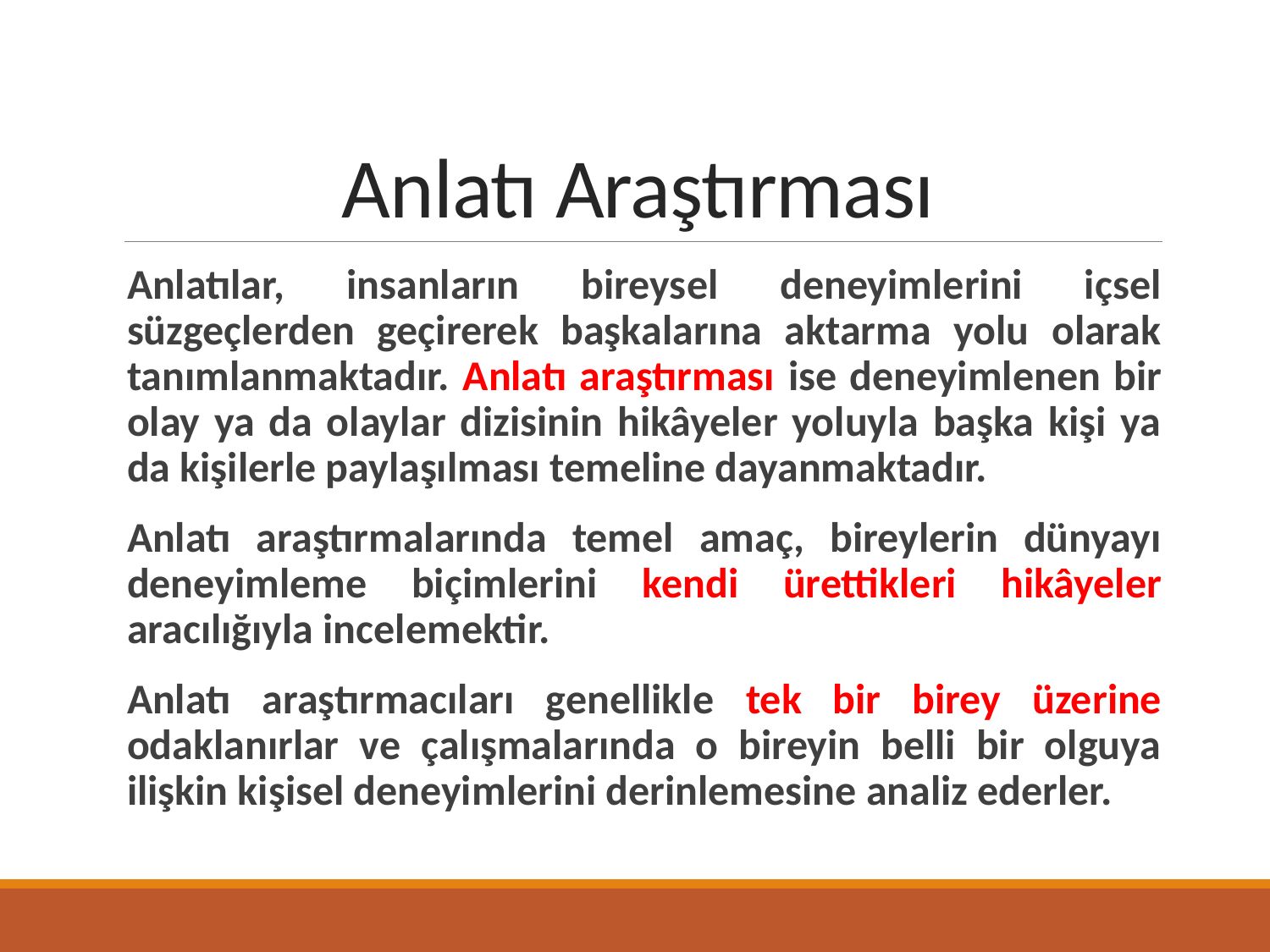

# Anlatı Araştırması
Anlatılar, insanların bireysel deneyimlerini içsel süzgeçlerden geçirerek başkalarına aktarma yolu olarak tanımlanmaktadır. Anlatı araştırması ise deneyimlenen bir olay ya da olaylar dizisinin hikâyeler yoluyla başka kişi ya da kişilerle paylaşılması temeline dayanmaktadır.
Anlatı araştırmalarında temel amaç, bireylerin dünyayı deneyimleme biçimlerini kendi ürettikleri hikâyeler aracılığıyla incelemektir.
Anlatı araştırmacıları genellikle tek bir birey üzerine odaklanırlar ve çalışmalarında o bireyin belli bir olguya ilişkin kişisel deneyimlerini derinlemesine analiz ederler.